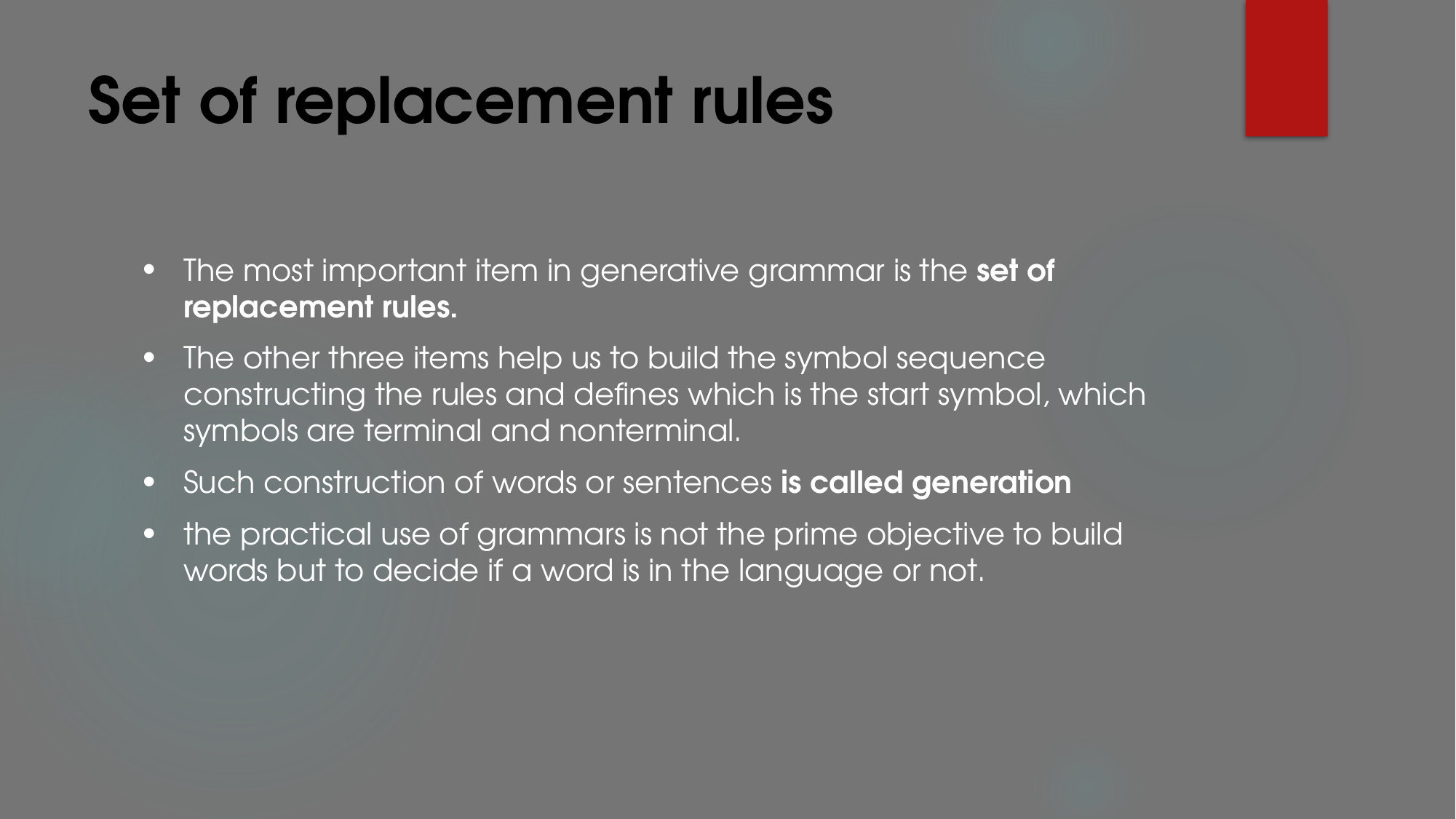

# Set of replacement rules
The most important item in generative grammar is the set of replacement rules.
The other three items help us to build the symbol sequence constructing the rules and defines which is the start symbol, which symbols are terminal and nonterminal.
Such construction of words or sentences is called generation
the practical use of grammars is not the prime objective to build words but to decide if a word is in the language or not.